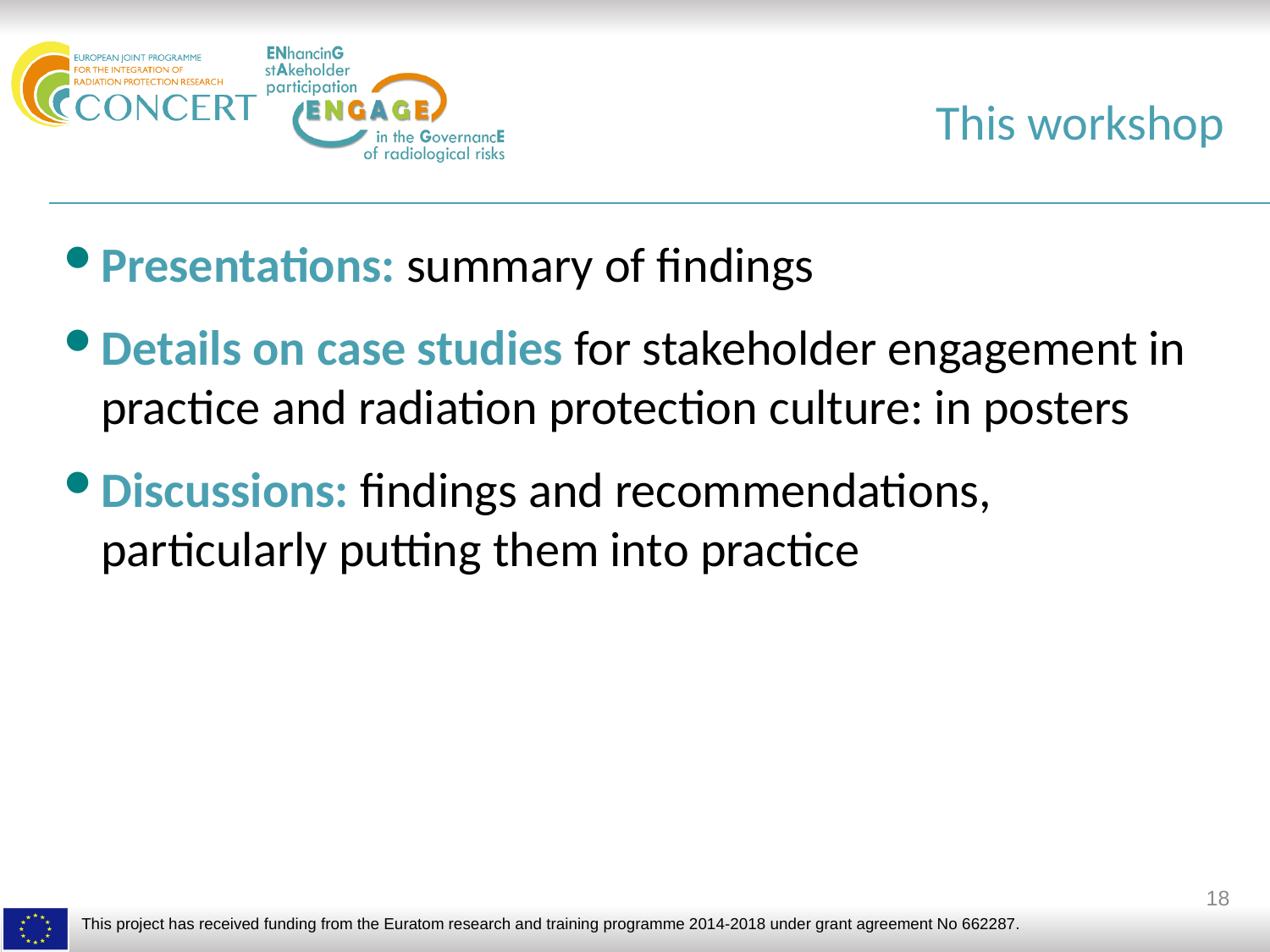

# This workshop
Presentations: summary of findings
Details on case studies for stakeholder engagement in practice and radiation protection culture: in posters
Discussions: findings and recommendations, particularly putting them into practice
18